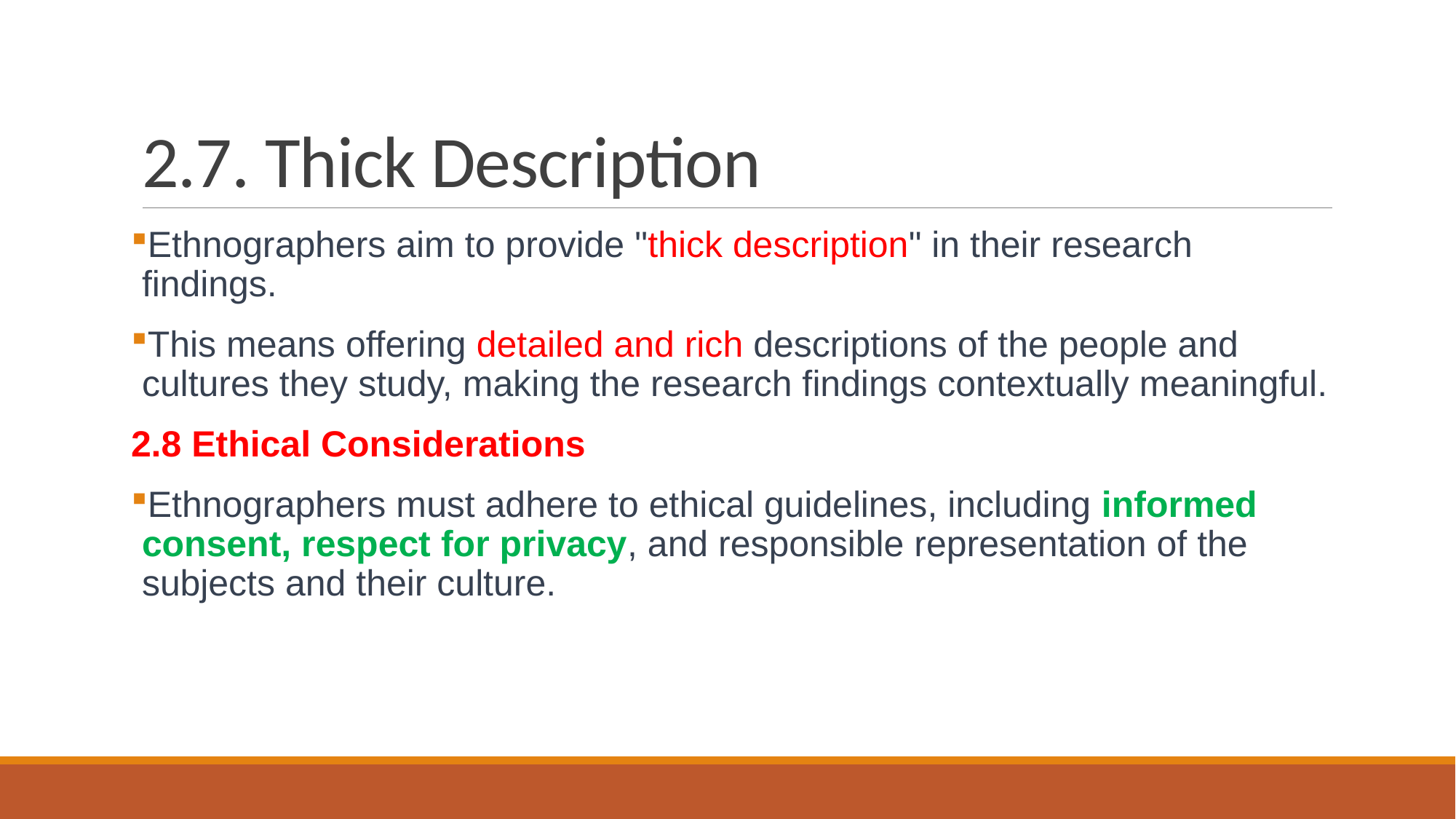

# 2.7. Thick Description
Ethnographers aim to provide "thick description" in their research findings.
This means offering detailed and rich descriptions of the people and cultures they study, making the research findings contextually meaningful.
2.8 Ethical Considerations
Ethnographers must adhere to ethical guidelines, including informed consent, respect for privacy, and responsible representation of the subjects and their culture.